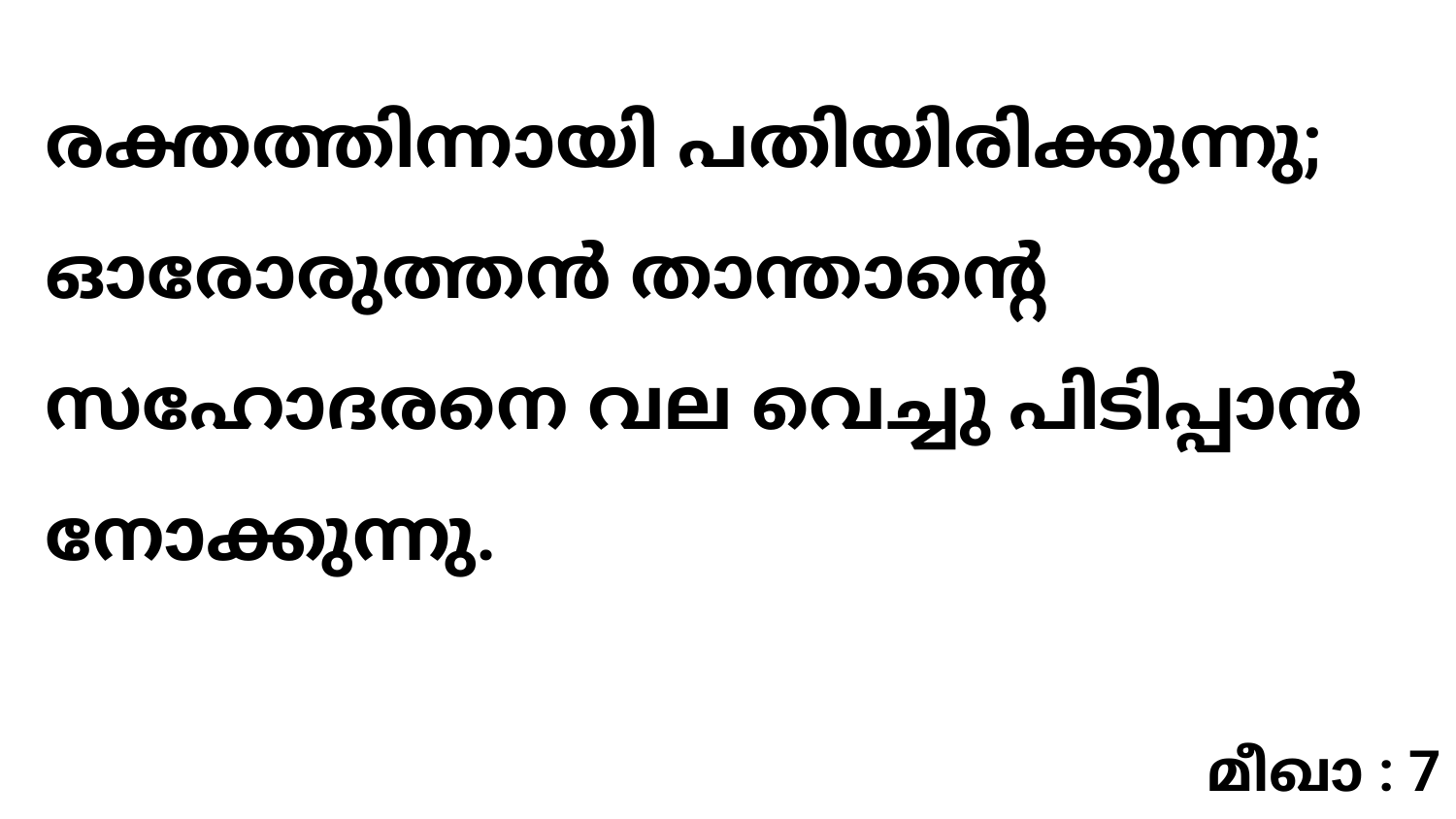

രക്തത്തിന്നായി പതിയിരിക്കുന്നു; ഓരോരുത്തൻ താന്താന്റെ സഹോദരനെ വല വെച്ചു പിടിപ്പാൻ നോക്കുന്നു.
മീഖാ : 7